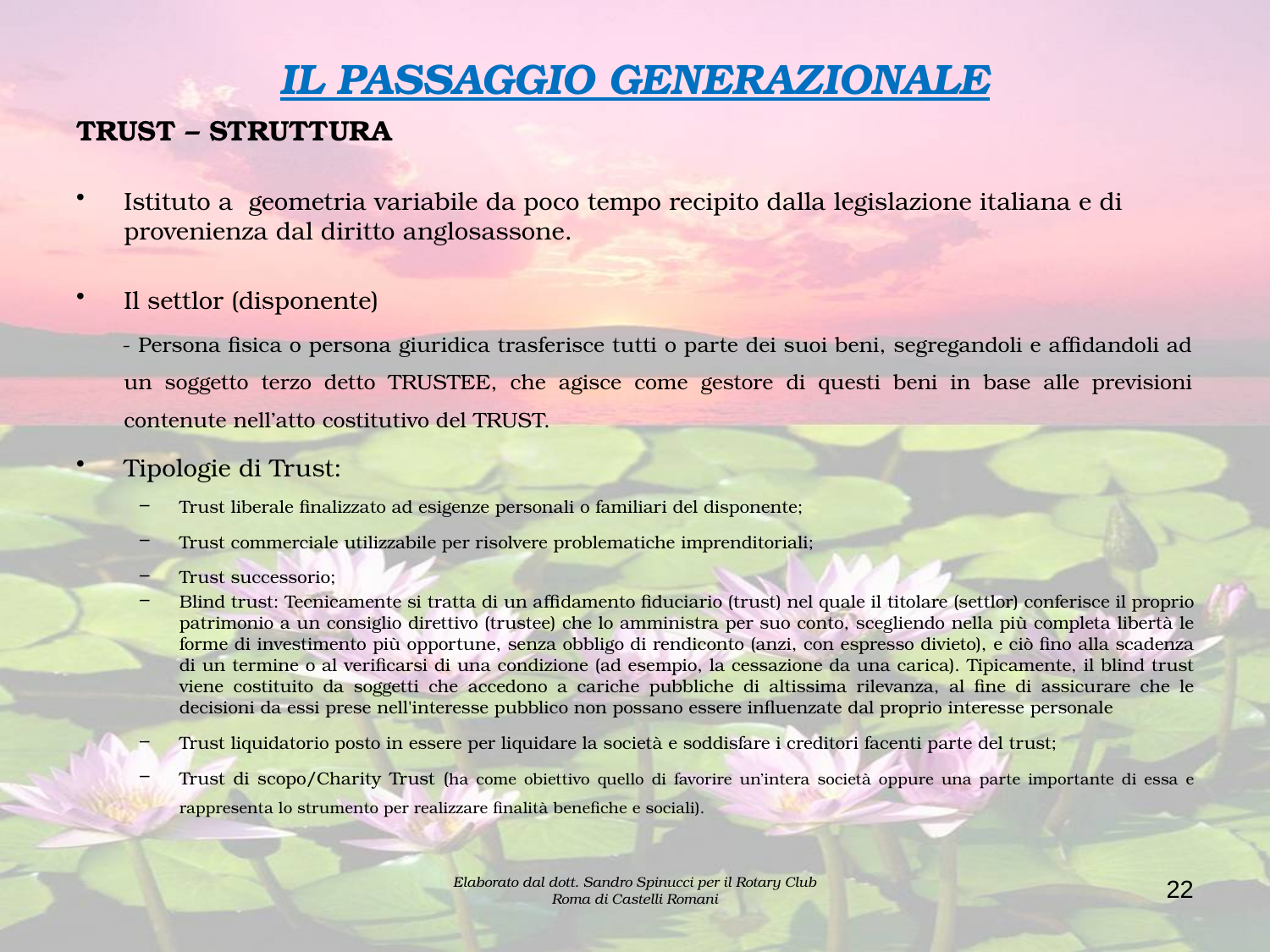

# IL PASSAGGIO GENERAZIONALE
TRUST – STRUTTURA

Istituto a  geometria variabile da poco tempo recipito dalla legislazione italiana e di provenienza dal diritto anglosassone.

Il settlor (disponente)
      - Persona fisica o persona giuridica trasferisce tutti o parte dei suoi beni, segregandoli e affidandoli ad un soggetto terzo detto TRUSTEE, che agisce come gestore di questi beni in base alle previsioni contenute nell’atto costitutivo del TRUST.
Tipologie di Trust:
Trust liberale finalizzato ad esigenze personali o familiari del disponente;
Trust commerciale utilizzabile per risolvere problematiche imprenditoriali;
Trust successorio;
Blind trust: Tecnicamente si tratta di un affidamento fiduciario (trust) nel quale il titolare (settlor) conferisce il proprio patrimonio a un consiglio direttivo (trustee) che lo amministra per suo conto, scegliendo nella più completa libertà le forme di investimento più opportune, senza obbligo di rendiconto (anzi, con espresso divieto), e ciò fino alla scadenza di un termine o al verificarsi di una condizione (ad esempio, la cessazione da una carica). Tipicamente, il blind trust viene costituito da soggetti che accedono a cariche pubbliche di altissima rilevanza, al fine di assicurare che le decisioni da essi prese nell'interesse pubblico non possano essere influenzate dal proprio interesse personale
Trust liquidatorio posto in essere per liquidare la società e soddisfare i creditori facenti parte del trust;
Trust di scopo/Charity Trust (ha come obiettivo quello di favorire un’intera società oppure una parte importante di essa e rappresenta lo strumento per realizzare finalità benefiche e sociali).

Elaborato dal dott. Sandro Spinucci per il Rotary Club Roma di Castelli Romani
22